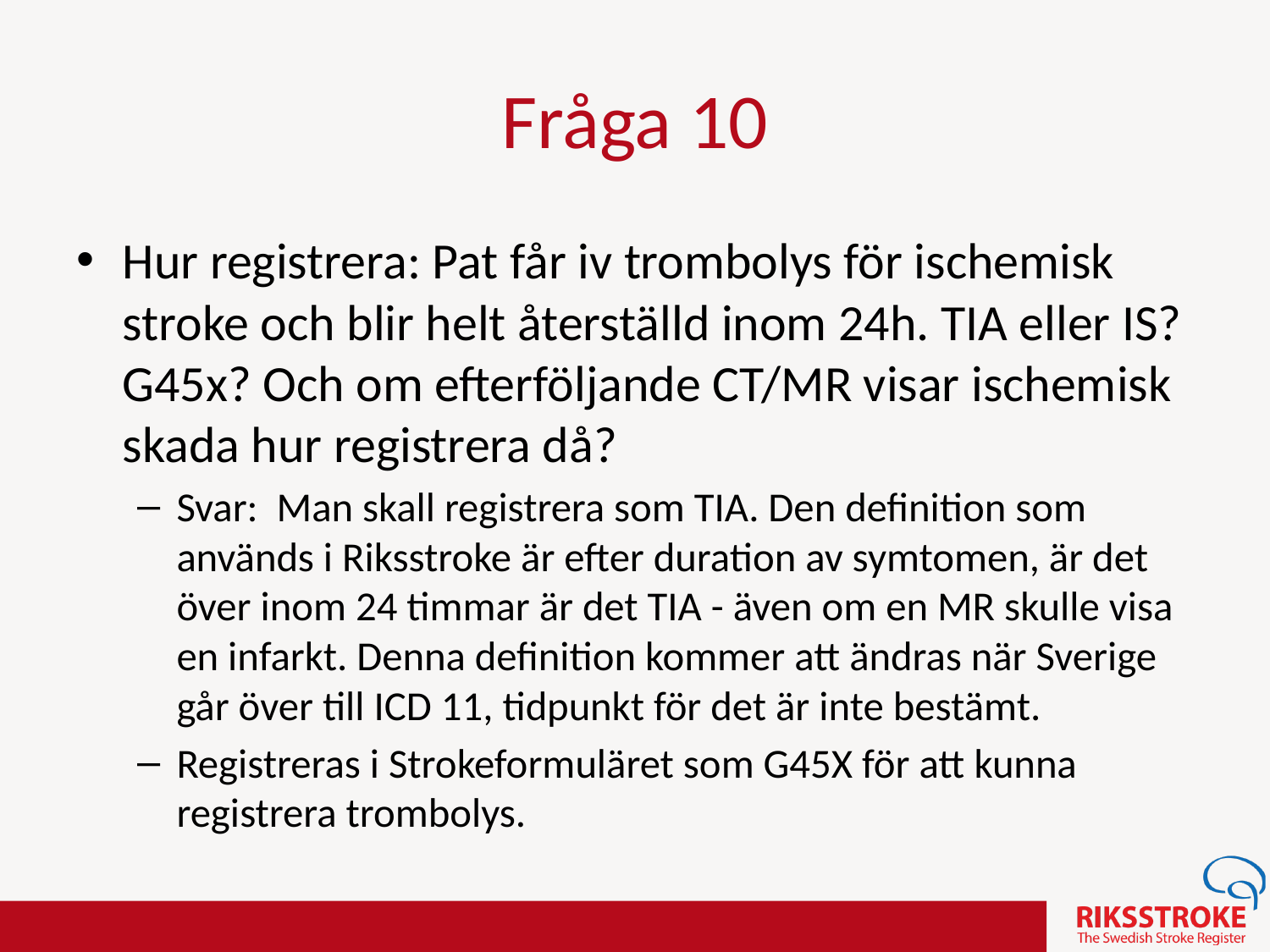

Hur registrera: Pat får iv trombolys för ischemisk stroke och blir helt återställd inom 24h. TIA eller IS? G45x? Och om efterföljande CT/MR visar ischemisk skada hur registrera då?
Svar:  Man skall registrera som TIA. Den definition som används i Riksstroke är efter duration av symtomen, är det över inom 24 timmar är det TIA - även om en MR skulle visa en infarkt. Denna definition kommer att ändras när Sverige går över till ICD 11, tidpunkt för det är inte bestämt.
Registreras i Strokeformuläret som G45X för att kunna registrera trombolys.

Fråga 10